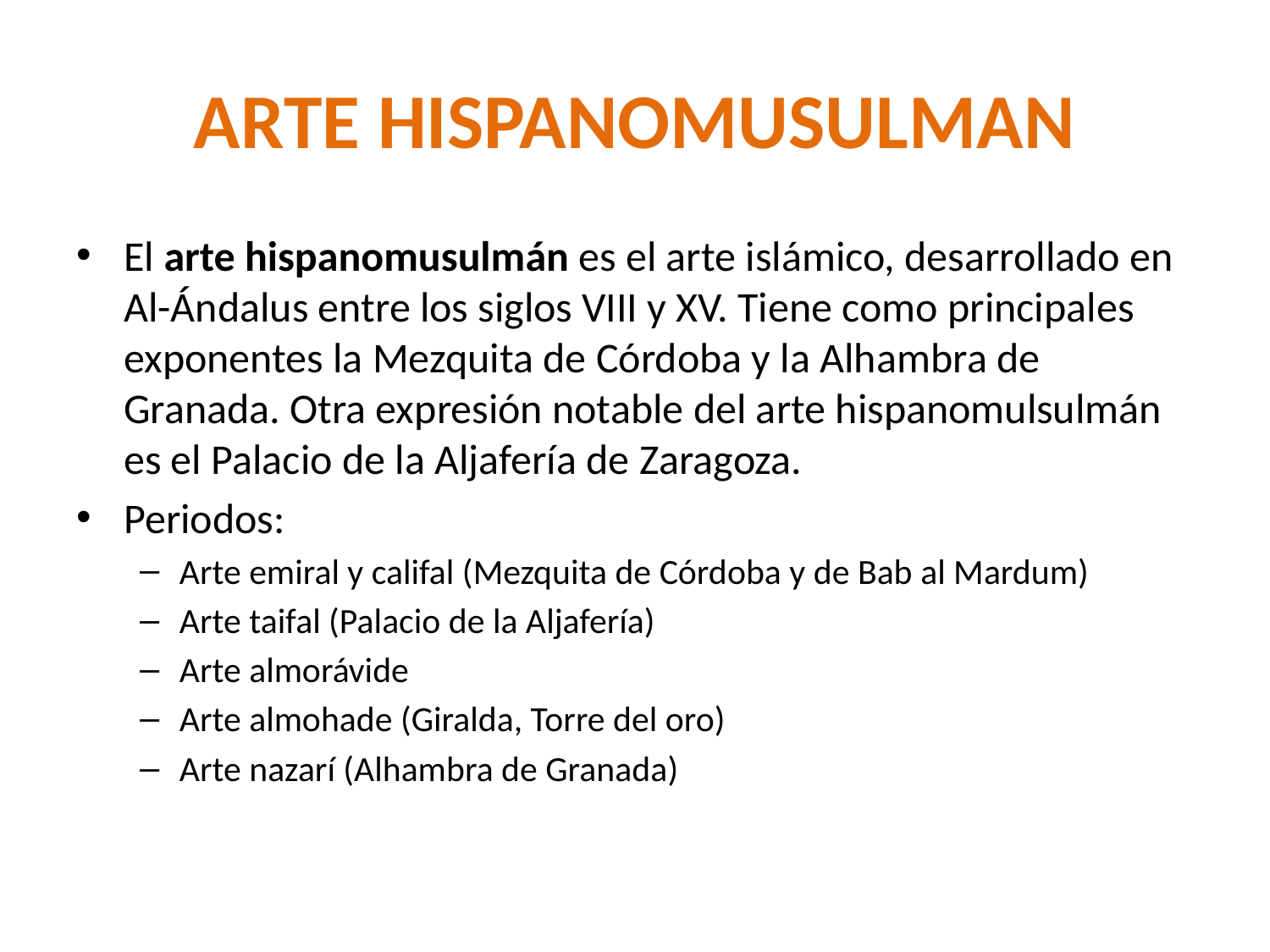

# ARTE HISPANOMUSULMAN
El arte hispanomusulmán es el arte islámico, desarrollado en Al-Ándalus entre los siglos VIII y XV. Tiene como principales exponentes la Mezquita de Córdoba y la Alhambra de Granada. Otra expresión notable del arte hispanomulsulmán es el Palacio de la Aljafería de Zaragoza.
Periodos:
Arte emiral y califal (Mezquita de Córdoba y de Bab al Mardum)
Arte taifal (Palacio de la Aljafería)
Arte almorávide
Arte almohade (Giralda, Torre del oro)
Arte nazarí (Alhambra de Granada)